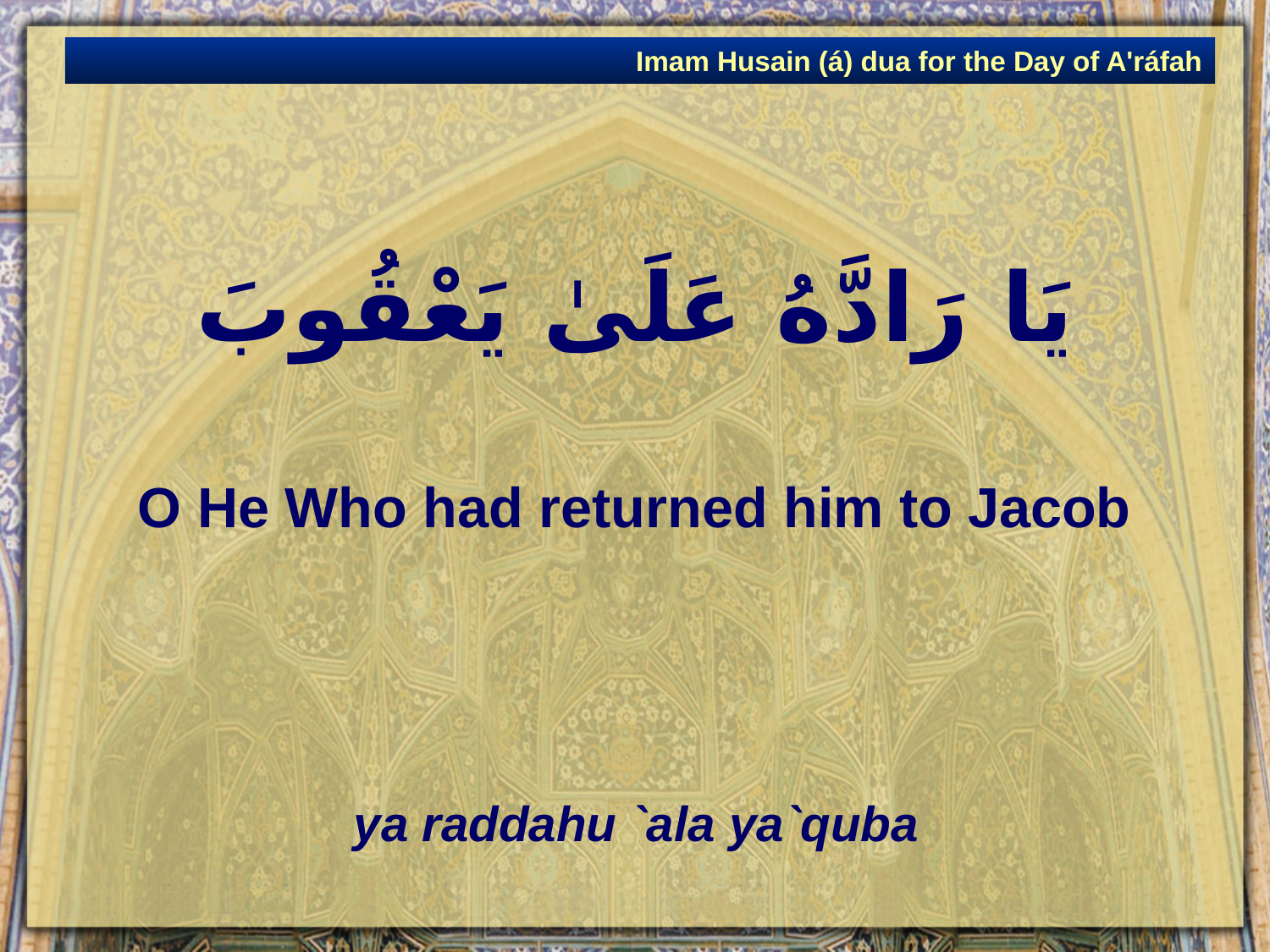

Imam Husain (á) dua for the Day of A'ráfah
# يَا رَادَّهُ عَلَىٰ يَعْقُوبَ
O He Who had returned him to Jacob
ya raddahu `ala ya`quba